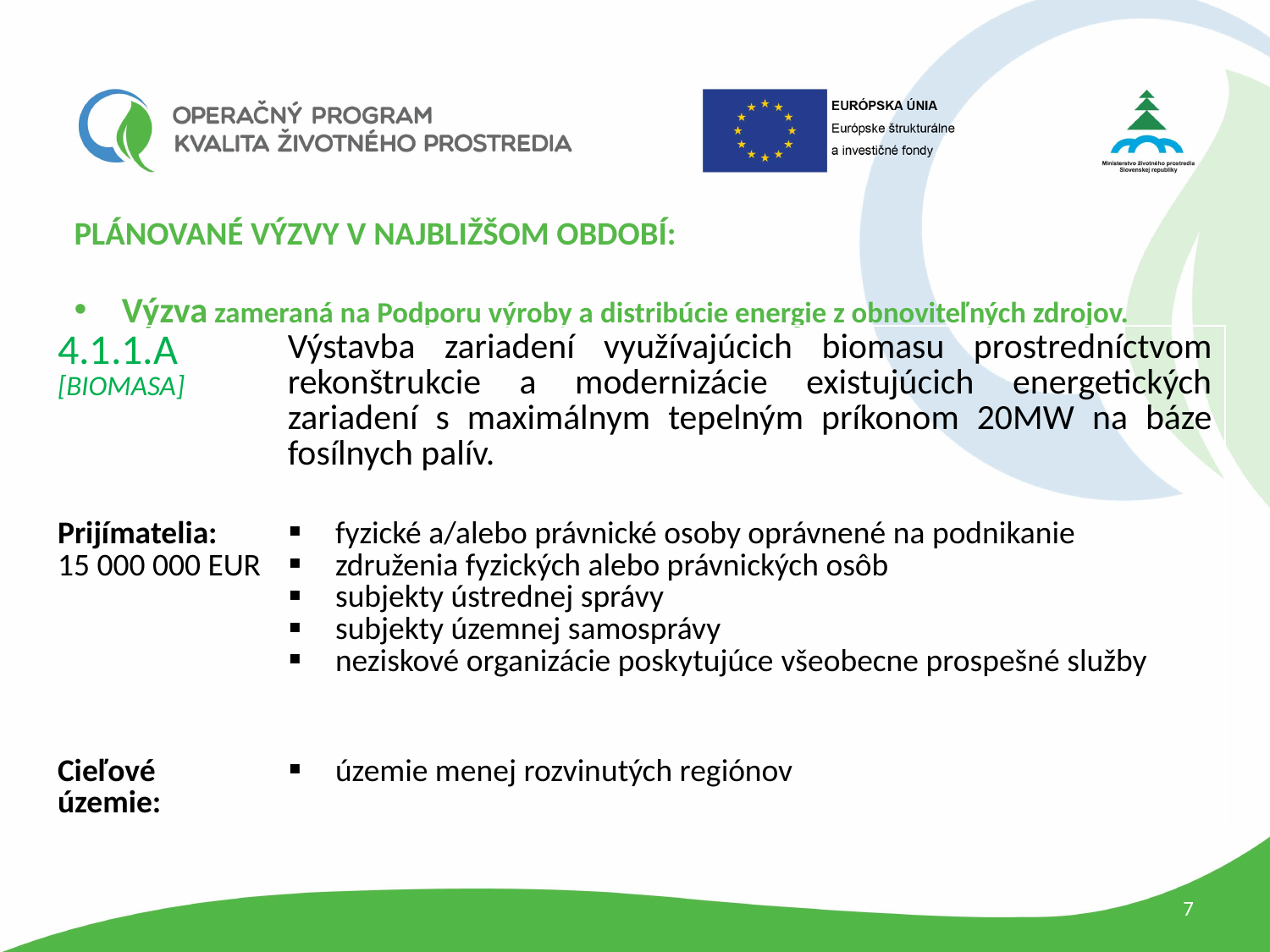

PLÁNOVANÉ VÝZVY V NAJBLIŽŠOM OBDOBÍ:

Výzva zameraná na Podporu výroby a distribúcie energie z obnoviteľných zdrojov.
| 4.1.1.A [BIOMASA] | Výstavba zariadení využívajúcich biomasu prostredníctvom rekonštrukcie a modernizácie existujúcich energetických zariadení s maximálnym tepelným príkonom 20MW na báze fosílnych palív. |
| --- | --- |
| Prijímatelia: 15 000 000 EUR | fyzické a/alebo právnické osoby oprávnené na podnikanie združenia fyzických alebo právnických osôb subjekty ústrednej správy subjekty územnej samosprávy neziskové organizácie poskytujúce všeobecne prospešné služby |
| Cieľové územie: | územie menej rozvinutých regiónov |
7